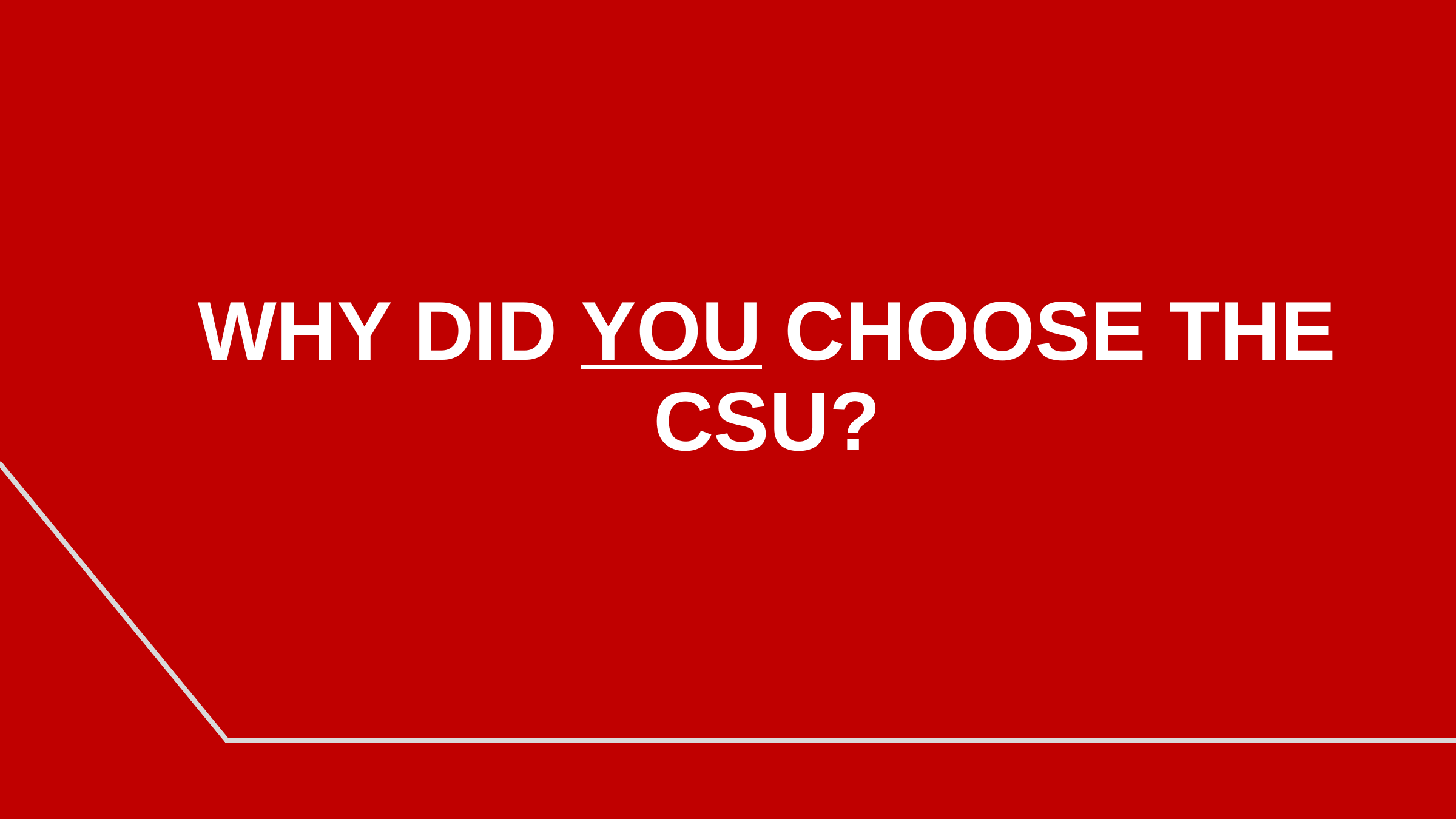

# WHY DID YOU CHOOSE THE CSU?